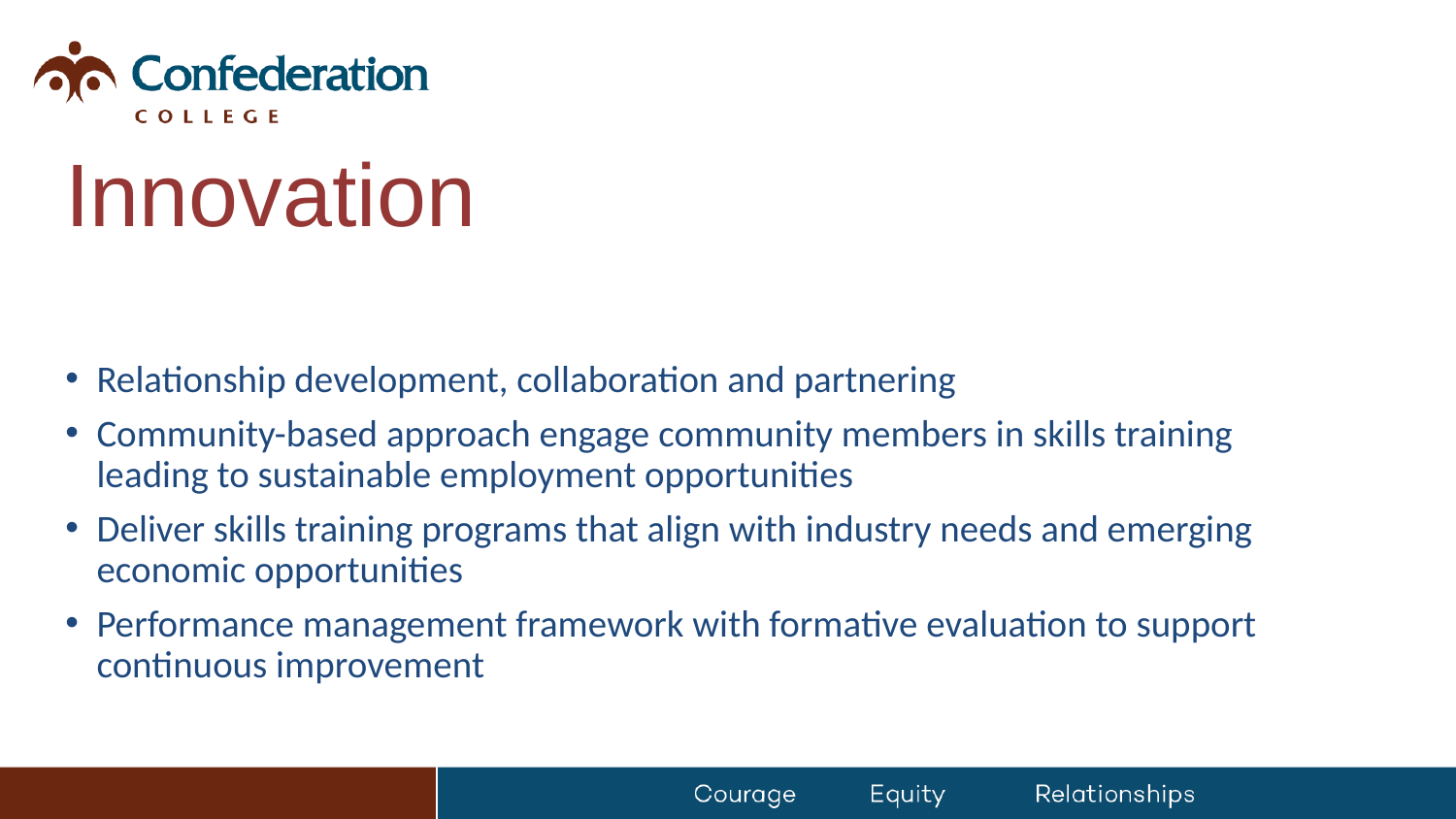

# Innovation

Relationship development, collaboration and partnering
Community-based approach engage community members in skills training leading to sustainable employment opportunities
Deliver skills training programs that align with industry needs and emerging economic opportunities
Performance management framework with formative evaluation to support continuous improvement